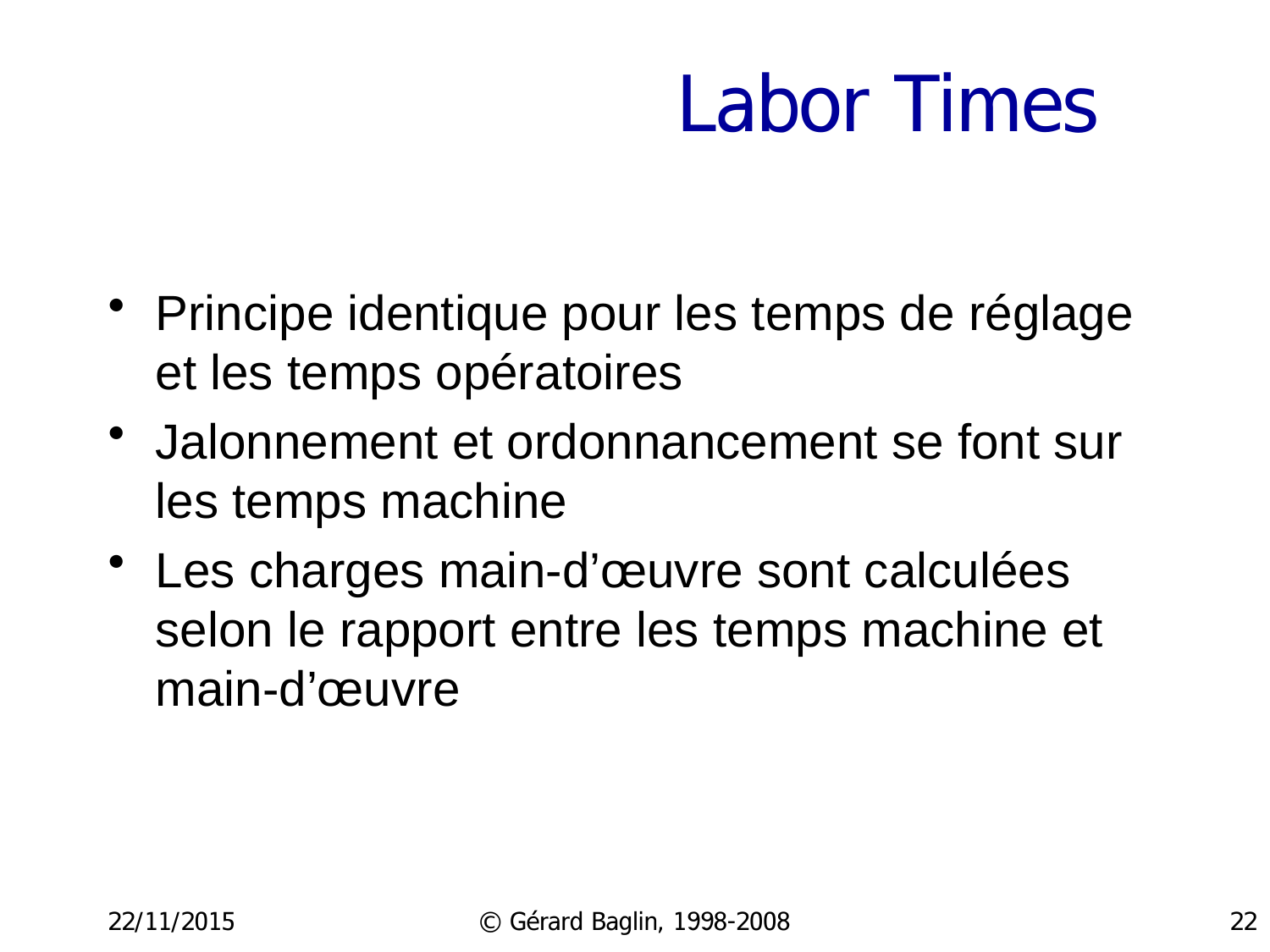

# Labor Times
Principe identique pour les temps de réglage et les temps opératoires
Jalonnement et ordonnancement se font sur les temps machine
Les charges main-d’œuvre sont calculées selon le rapport entre les temps machine et main-d’œuvre
22/11/2015
© Gérard Baglin, 1998-2008
22